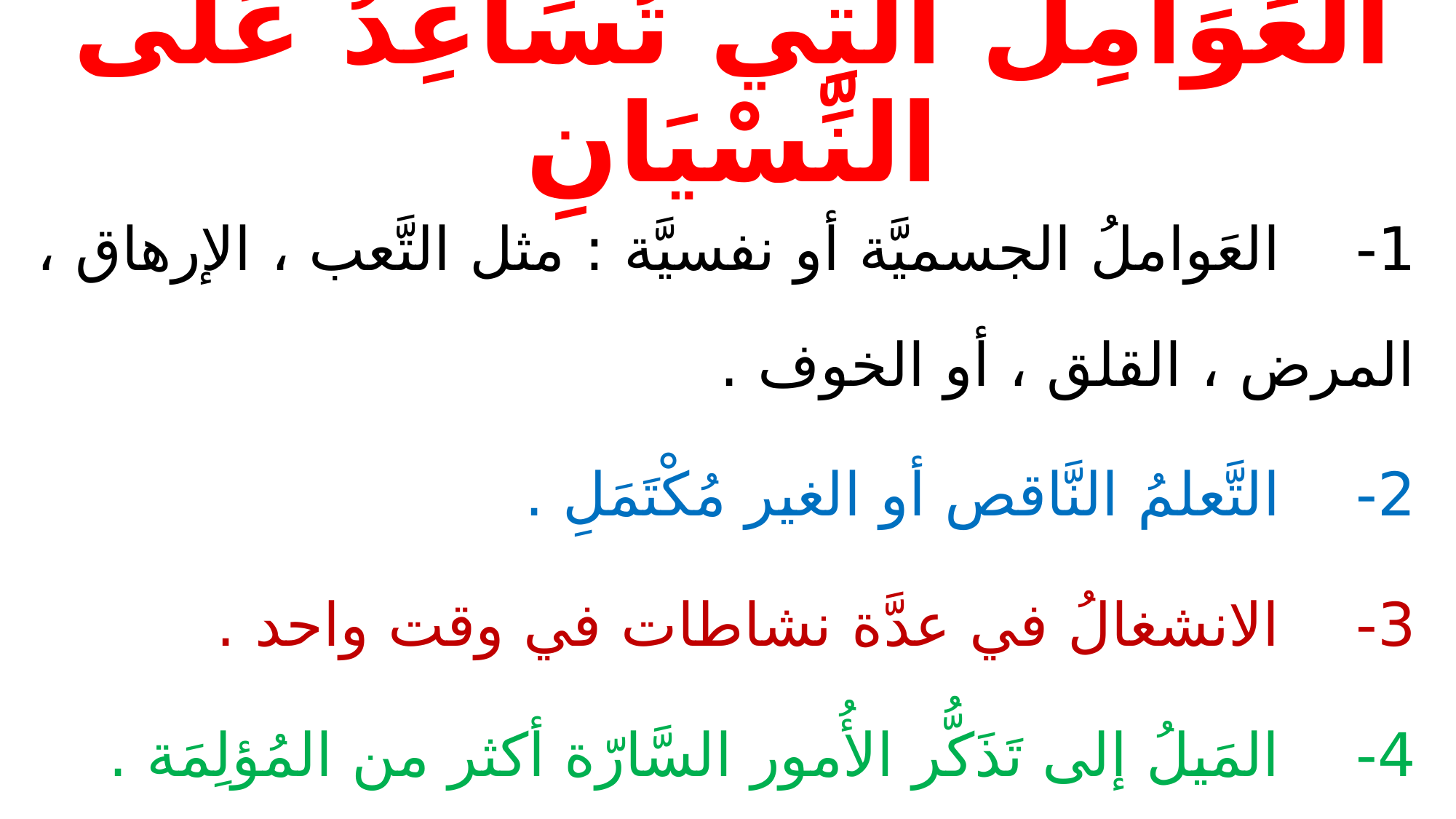

# العَوَامِلُ الَتِي تُسَاعِدُ عَلَى النِّسْيَانِ
1-    العَواملُ الجسميَّة أو نفسيَّة : مثل التَّعب ، الإرهاق ، المرض ، القلق ، أو الخوف .
2-    التَّعلمُ النَّاقص أو الغير مُكْتَمَلِ .
3-    الانشغالُ في عدَّة نشاطات في وقت واحد .
4-    المَيلُ إلى تَذَكُّر الأُمور السَّارّة أكثر من المُؤلِمَة .